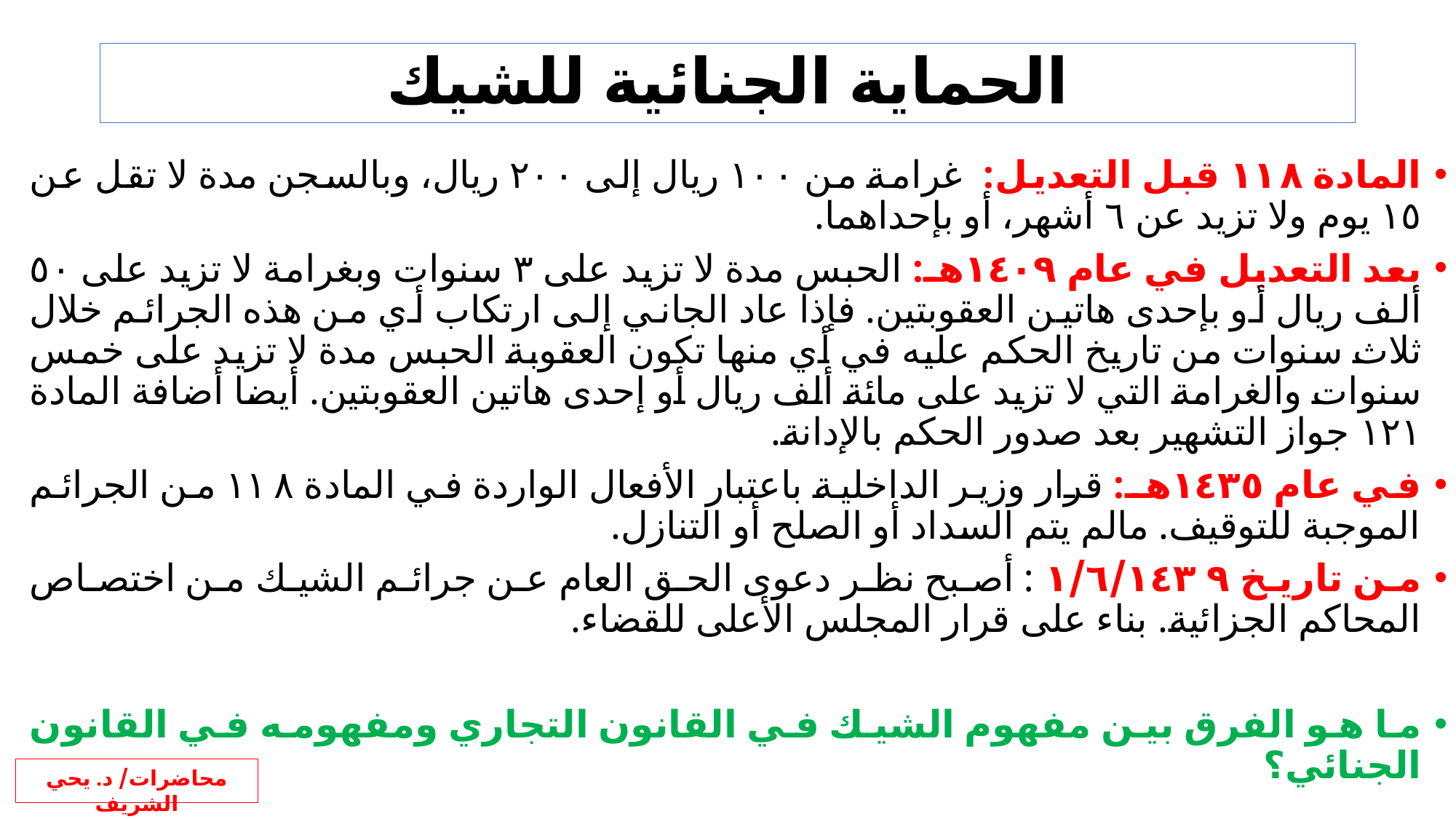

# الحماية الجنائية للشيك
المادة ١١٨ قبل التعديل:  غرامة من ١٠٠ ريال إلى ٢٠٠ ريال، وبالسجن مدة لا تقل عن ١٥ يوم ولا تزيد عن ٦ أشهر، أو بإحداهما.
بعد التعديل في عام ١٤٠٩هـ: الحبس مدة لا تزيد على ٣ سنوات وبغرامة لا تزيد على ٥٠ ألف ريال أو بإحدى هاتين العقوبتين. فإذا عاد الجاني إلى ارتكاب أي من هذه الجرائم خلال ثلاث سنوات من تاريخ الحكم عليه في أي منها تكون العقوبة الحبس مدة لا تزيد على خمس سنوات والغرامة التي لا تزيد على مائة ألف ريال أو إحدى هاتين العقوبتين. أيضا أضافة المادة ١٢١ جواز التشهير بعد صدور الحكم بالإدانة.
في عام ١٤٣٥هـ: قرار وزير الداخلية باعتبار الأفعال الواردة في المادة ١١٨ من الجرائم الموجبة للتوقيف. مالم يتم السداد أو الصلح أو التنازل.
من تاريخ ١/٦/١٤٣٩ : أصبح نظر دعوى الحق العام عن جرائم الشيك من اختصاص المحاكم الجزائية. بناء على قرار المجلس الأعلى للقضاء.

ما هو الفرق بين مفهوم الشيك في القانون التجاري ومفهومه في القانون الجنائي؟